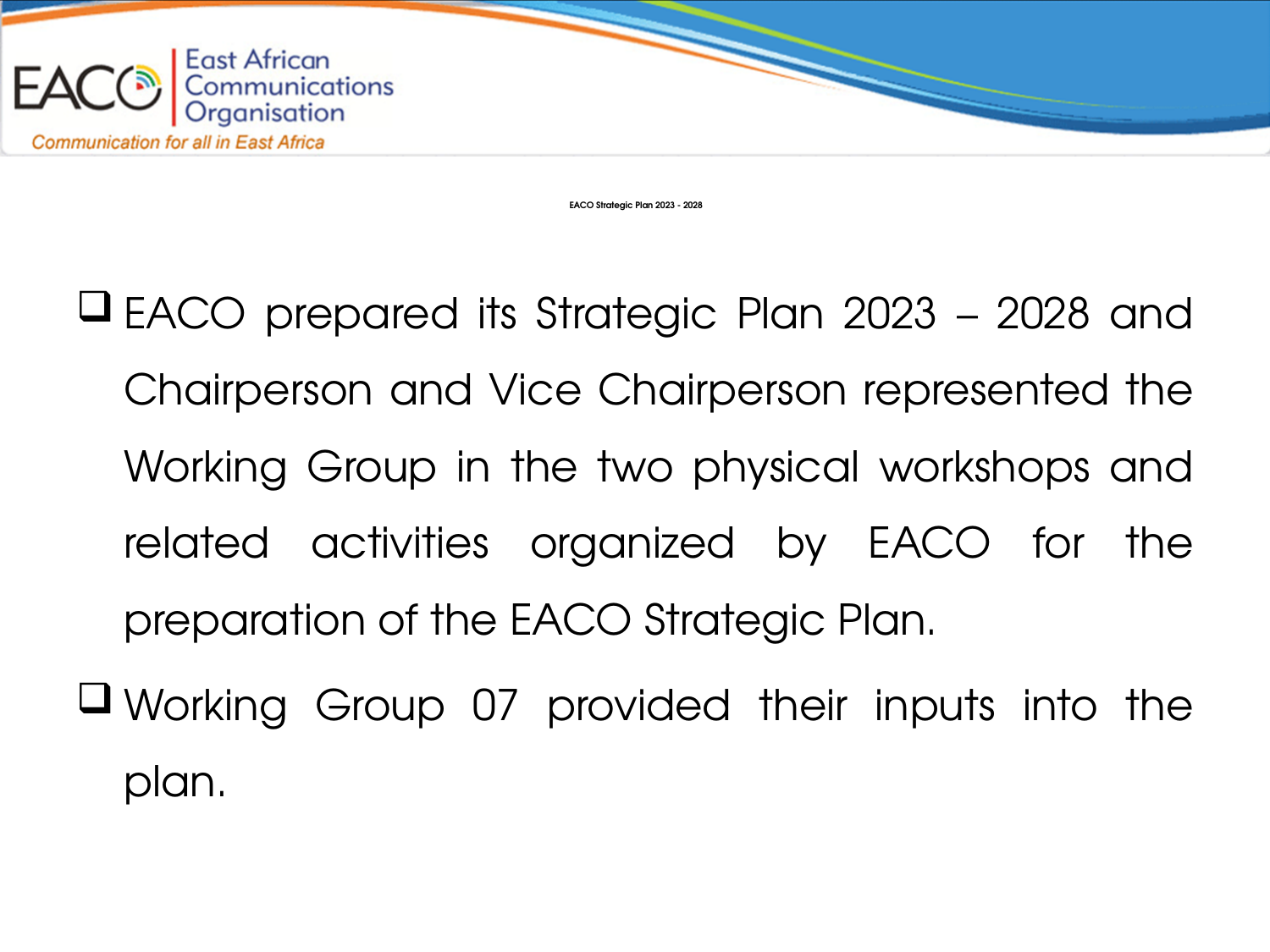

# EACO Strategic Plan 2023 - 2028
EACO prepared its Strategic Plan 2023 – 2028 and Chairperson and Vice Chairperson represented the Working Group in the two physical workshops and related activities organized by EACO for the preparation of the EACO Strategic Plan.
Working Group 07 provided their inputs into the plan.